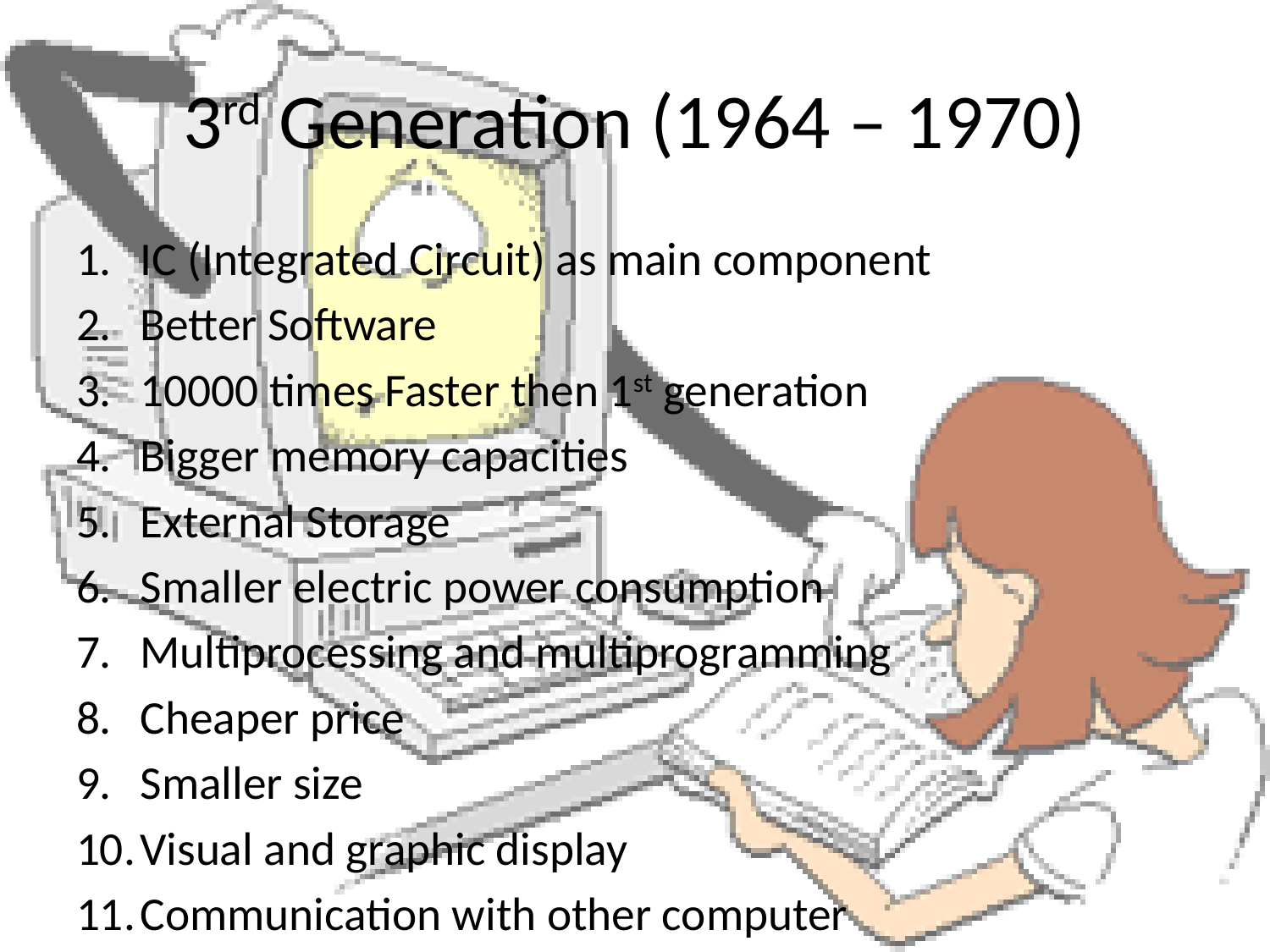

# 3rd Generation (1964 – 1970)
IC (Integrated Circuit) as main component
Better Software
10000 times Faster then 1st generation
Bigger memory capacities
External Storage
Smaller electric power consumption
Multiprocessing and multiprogramming
Cheaper price
Smaller size
Visual and graphic display
Communication with other computer